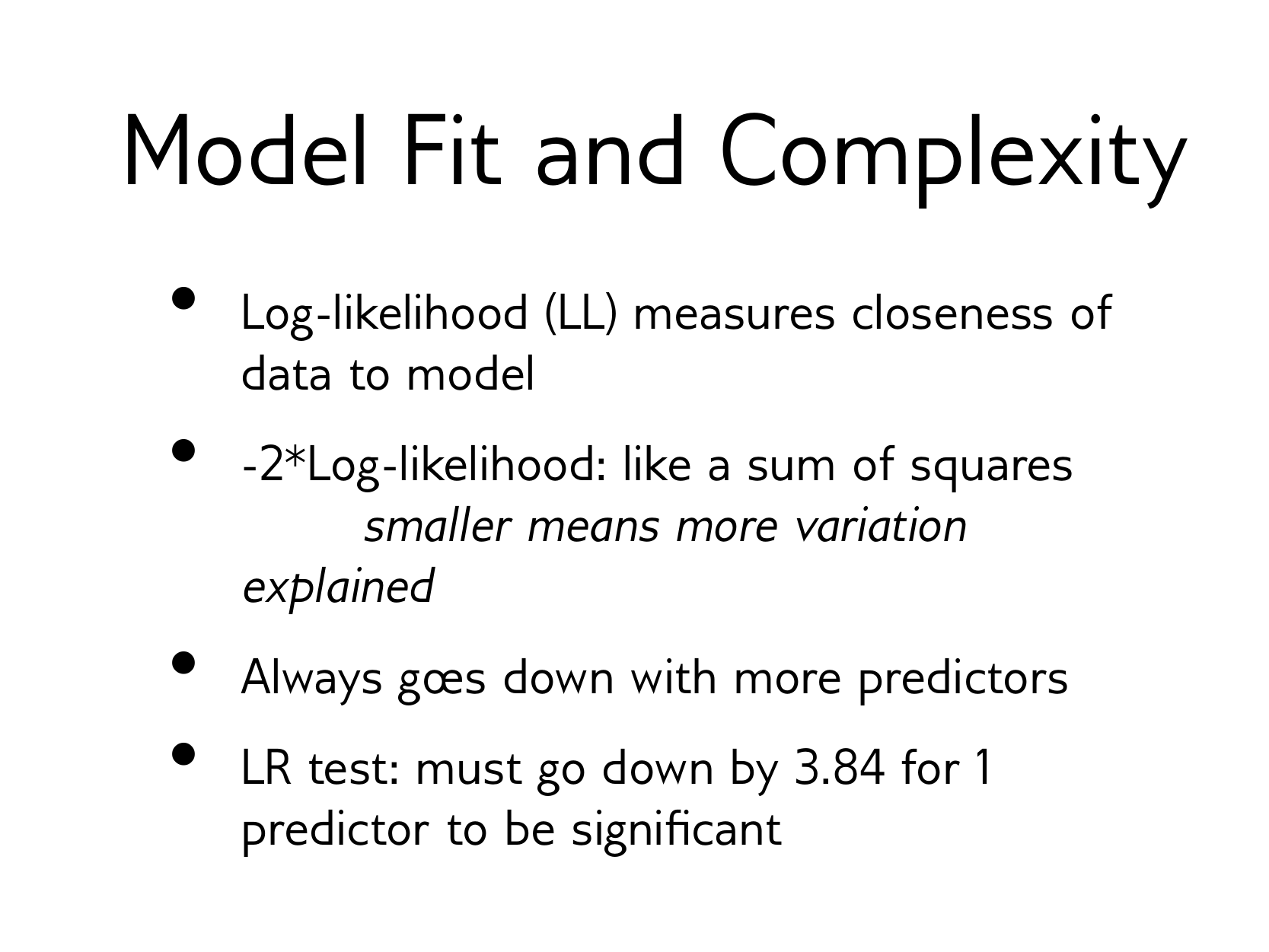

# Model Fit and Complexity
Log-likelihood (LL) measures closeness of data to model
-2*Log-likelihood: like a sum of squares             smaller means more variation explained
Always goes down with more predictors
LR test: must go down by 3.84 for 1 predictor to be significant